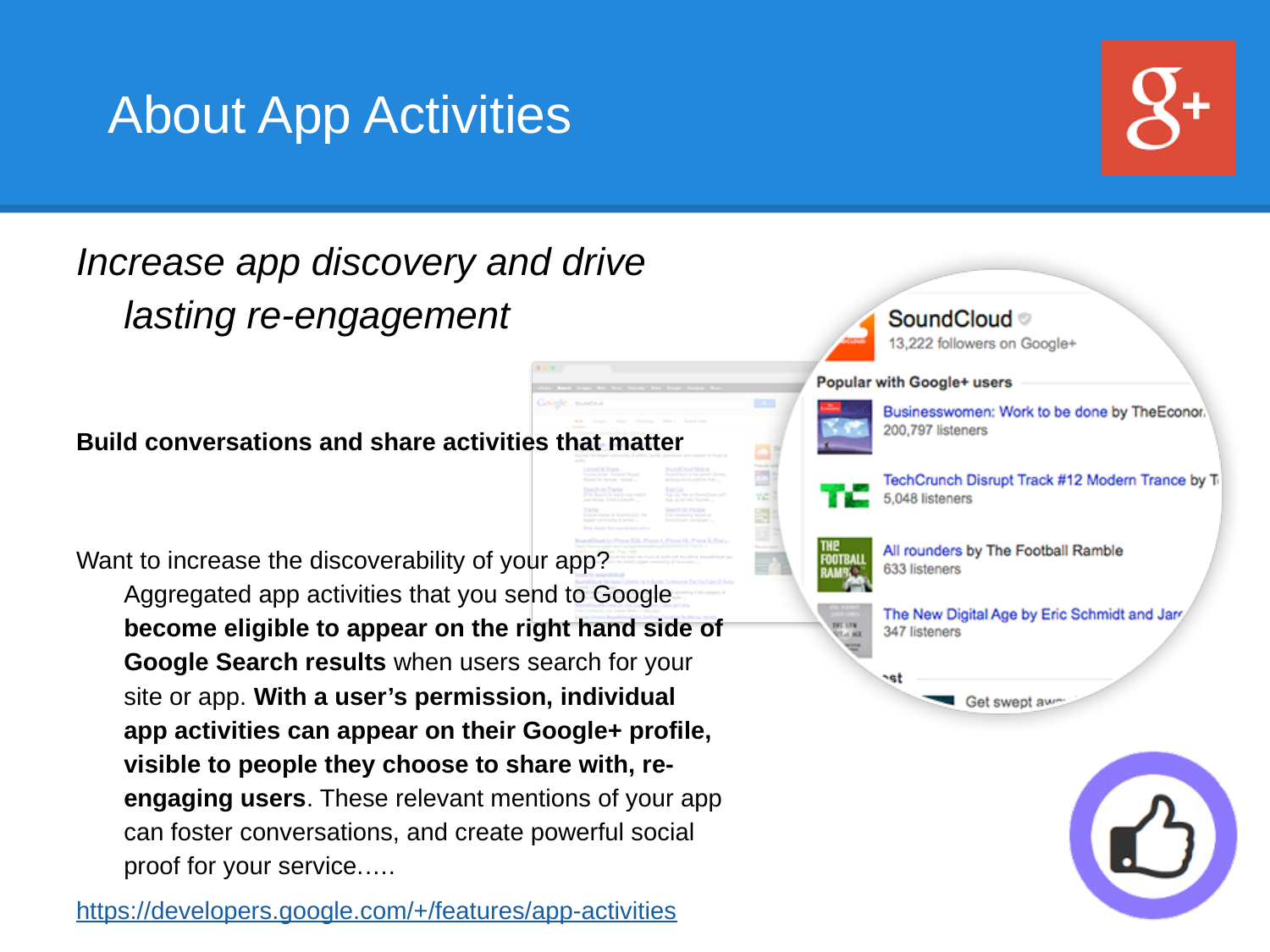

# About App Activities
Increase app discovery and drive lasting re-engagement

Build conversations and share activities that matter

Want to increase the discoverability of your app? Aggregated app activities that you send to Google become eligible to appear on the right hand side of Google Search results when users search for your site or app. With a user’s permission, individual app activities can appear on their Google+ profile, visible to people they choose to share with, re-engaging users. These relevant mentions of your app can foster conversations, and create powerful social proof for your service.….
https://developers.google.com/+/features/app-activities